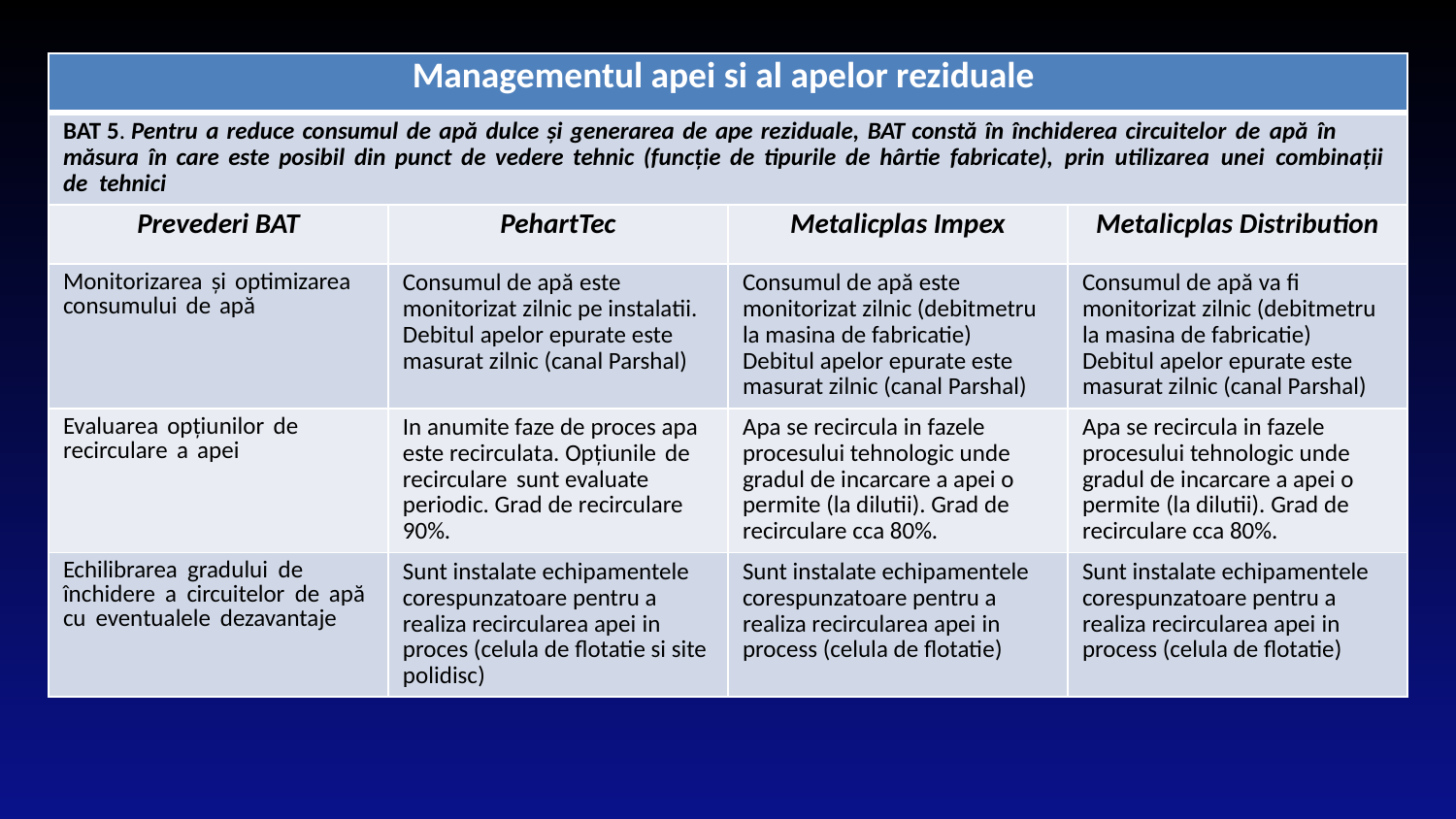

| Managementul apei si al apelor reziduale |  |  |  |
| --- | --- | --- | --- |
| BAT 5. Pentru a reduce consumul de apă dulce și generarea de ape reziduale, BAT constă în închiderea circuitelor de apă în măsura în care este posibil din punct de vedere tehnic (funcție de tipurile de hârtie fabricate), prin utilizarea unei combinații de tehnici |  |  |  |
| Prevederi BAT | PehartTec | Metalicplas Impex | Metalicplas Distribution |
| Monitorizarea și optimizarea consumului de apă | Consumul de apă este monitorizat zilnic pe instalatii. Debitul apelor epurate este masurat zilnic (canal Parshal) | Consumul de apă este monitorizat zilnic (debitmetru la masina de fabricatie) Debitul apelor epurate este masurat zilnic (canal Parshal) | Consumul de apă va fi monitorizat zilnic (debitmetru la masina de fabricatie) Debitul apelor epurate este masurat zilnic (canal Parshal) |
| Evaluarea opțiunilor de recirculare a apei | In anumite faze de proces apa este recirculata. Opțiunile de recirculare sunt evaluate periodic. Grad de recirculare 90%. | Apa se recircula in fazele procesului tehnologic unde gradul de incarcare a apei o permite (la dilutii). Grad de recirculare cca 80%. | Apa se recircula in fazele procesului tehnologic unde gradul de incarcare a apei o permite (la dilutii). Grad de recirculare cca 80%. |
| Echilibrarea gradului de închidere a circuitelor de apă cu eventualele dezavantaje | Sunt instalate echipamentele corespunzatoare pentru a realiza recircularea apei in proces (celula de flotatie si site polidisc) | Sunt instalate echipamentele corespunzatoare pentru a realiza recircularea apei in process (celula de flotatie) | Sunt instalate echipamentele corespunzatoare pentru a realiza recircularea apei in process (celula de flotatie) |